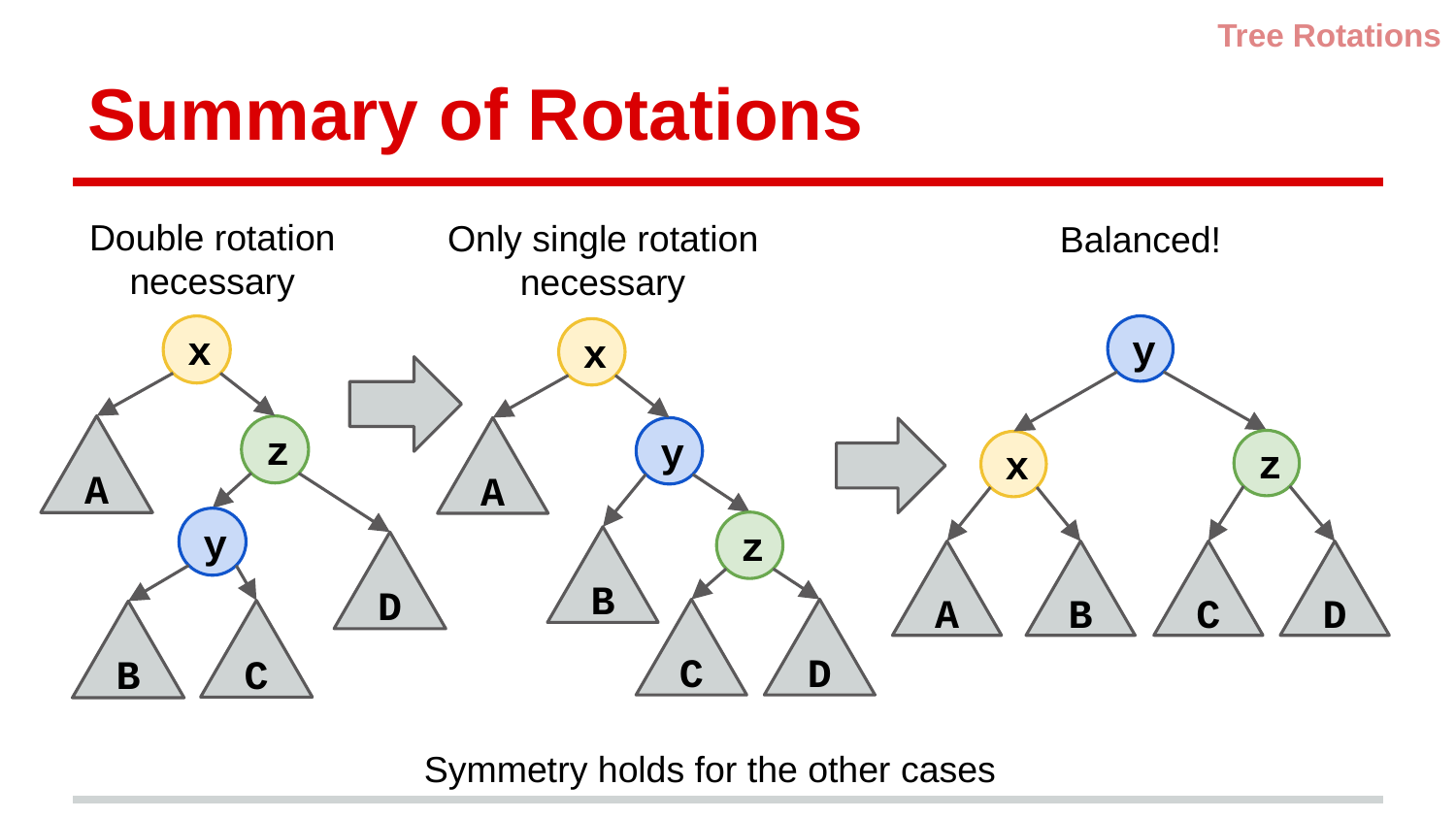

Tree Rotations

# Summary of Rotations
Double rotation necessary
Only single rotation necessary
Balanced!
y
x
x

A
z
A
y

z
x
y
z
B
D
B
C
D
A
C
D
C
B
Symmetry holds for the other cases